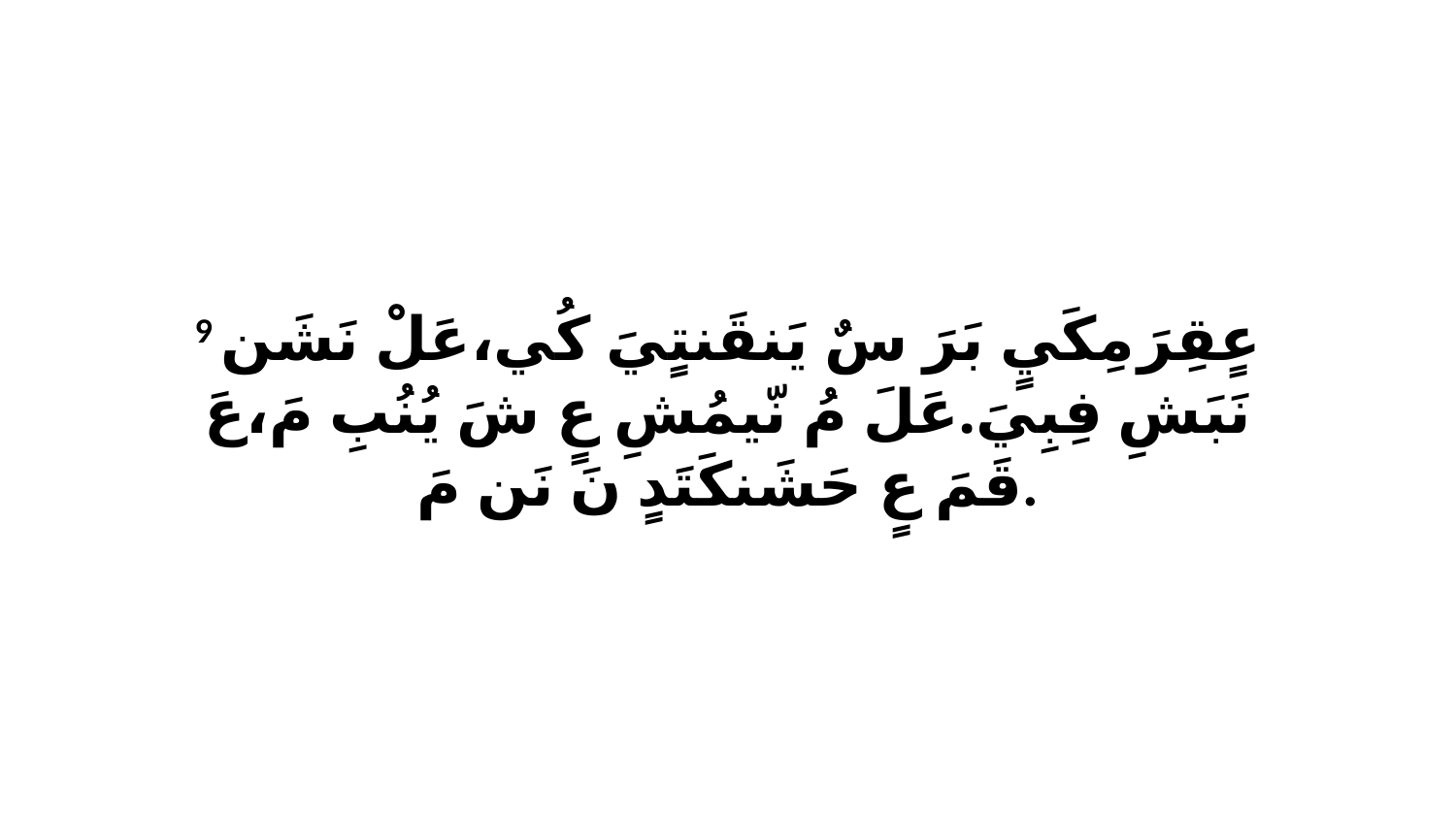

9 عٍقِرَ مِكَيٍ بَرَ سٌ يَنقَنتٍيَ كُي،عَلْ نَشَن نَبَشِ فِبِيَ.عَلَ مُ نّيمُشِ عٍ شَ يُنُبِ مَ،عَ قَمَ عٍ حَشَنكَتَدٍ نَ نَن مَ.